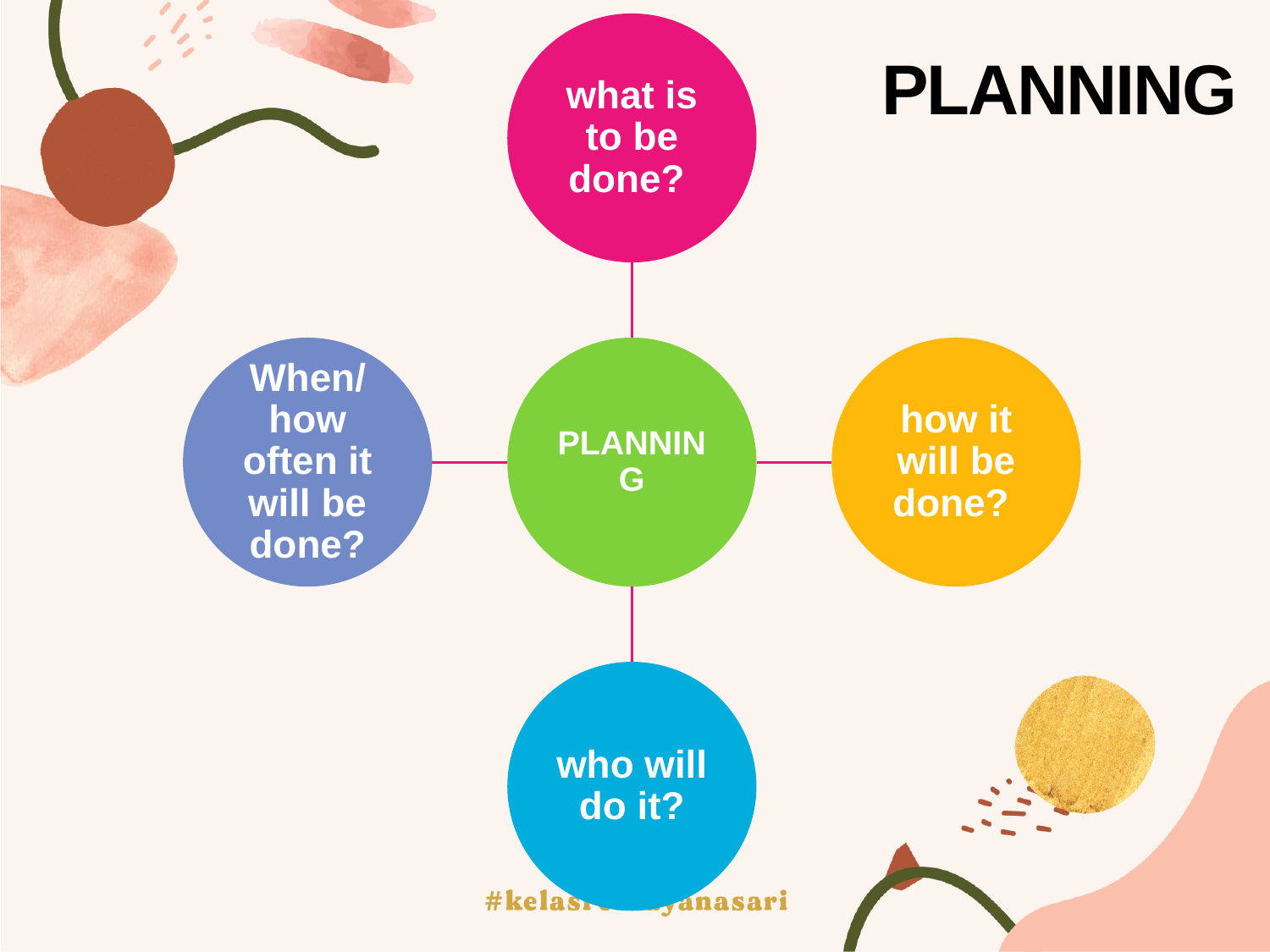

PLANNING

what is to be done?

how it will be done?

who will do it?

When/ how often it will be done?
# PLANNING